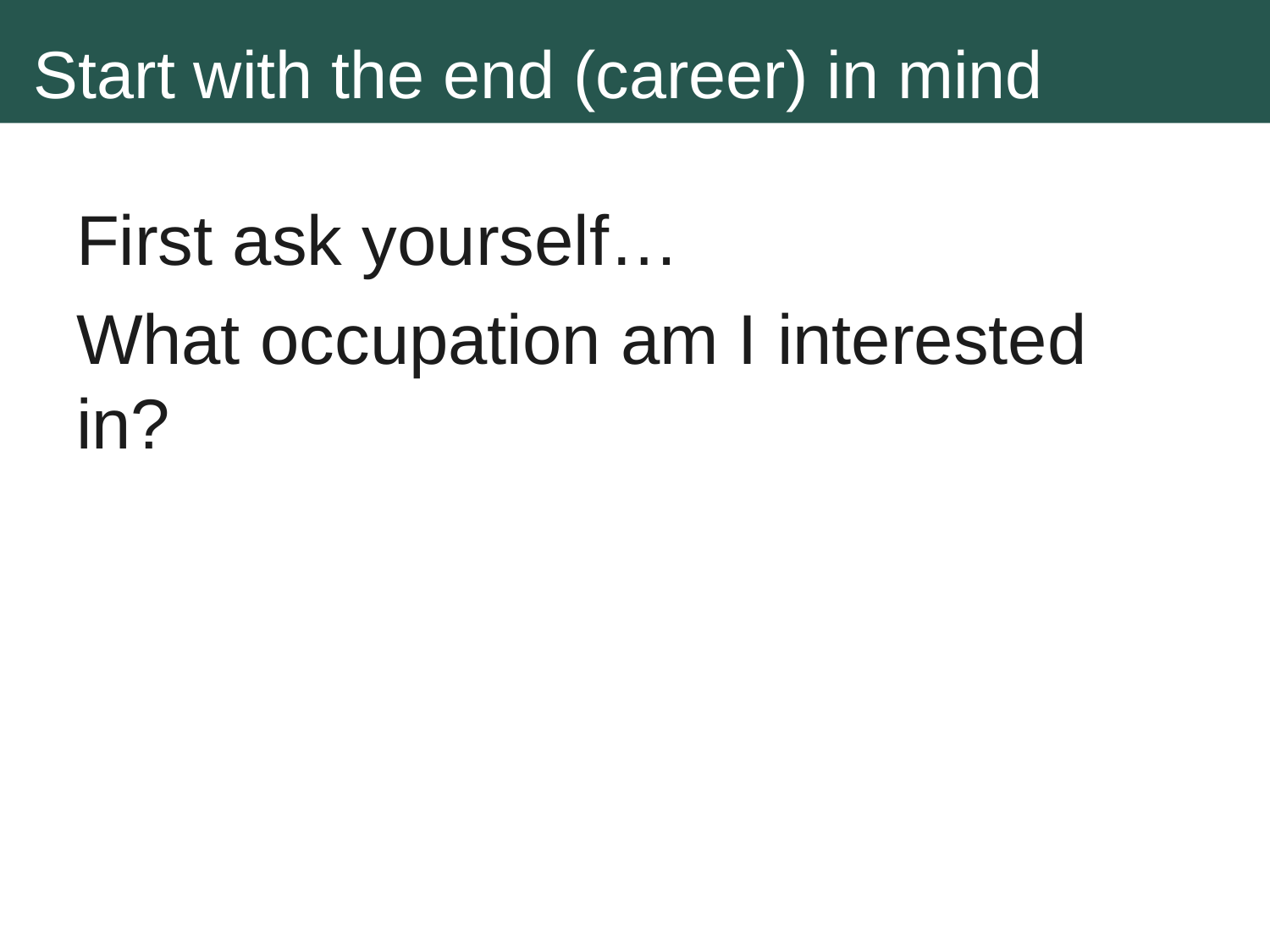

# Start with the end (career) in mind
First ask yourself…
What occupation am I interested in?